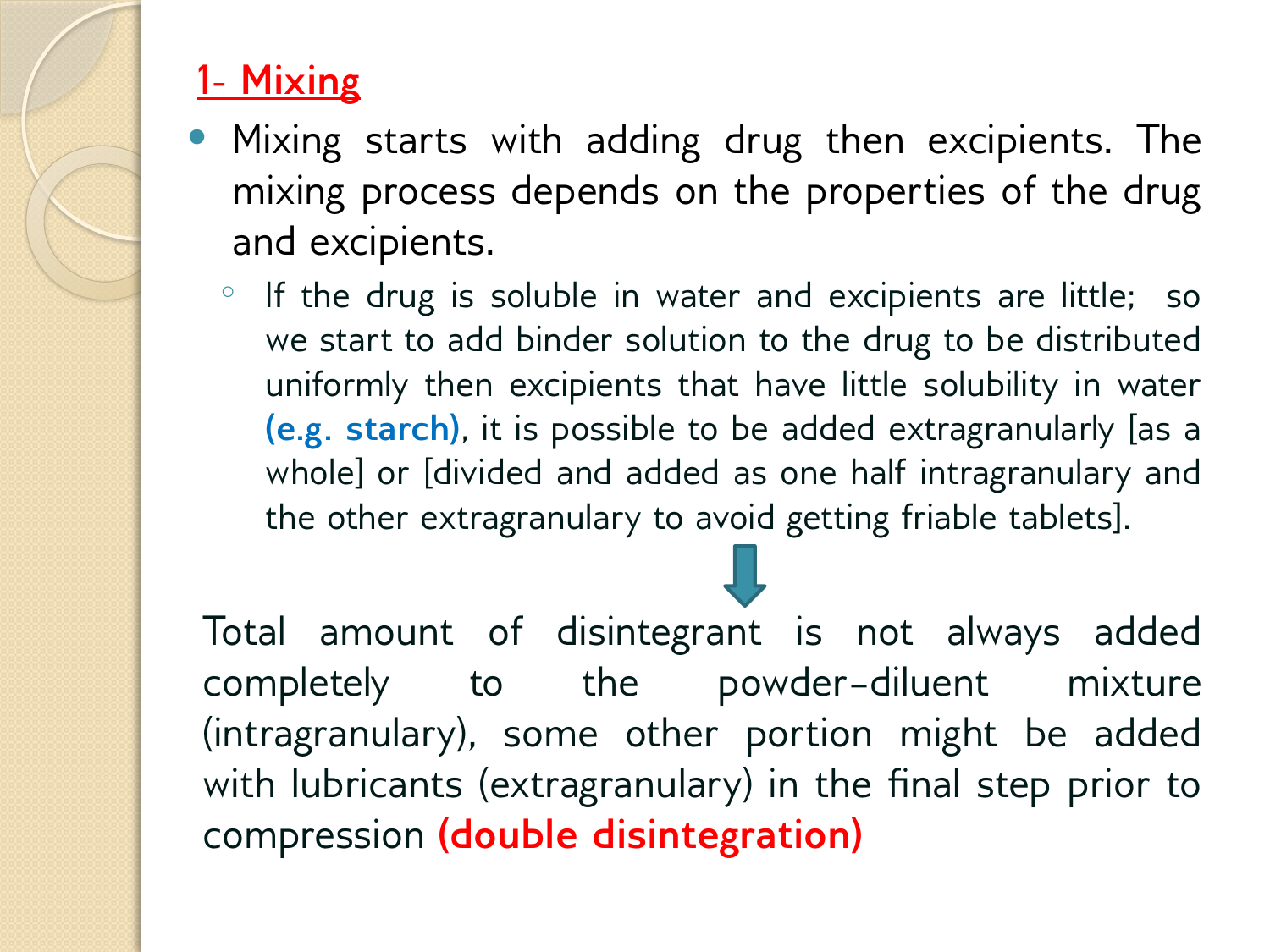

1- Mixing
Mixing starts with adding drug then excipients. The mixing process depends on the properties of the drug and excipients.
If the drug is soluble in water and excipients are little;  so we start to add binder solution to the drug to be distributed uniformly then excipients that have little solubility in water (e.g. starch), it is possible to be added extragranularly [as a whole] or [divided and added as one half intragranulary and the other extragranulary to avoid getting friable tablets].

Total amount of disintegrant is not always added completely to the powder–diluent mixture (intragranulary), some other portion might be added with lubricants (extragranulary) in the final step prior to compression (double disintegration)